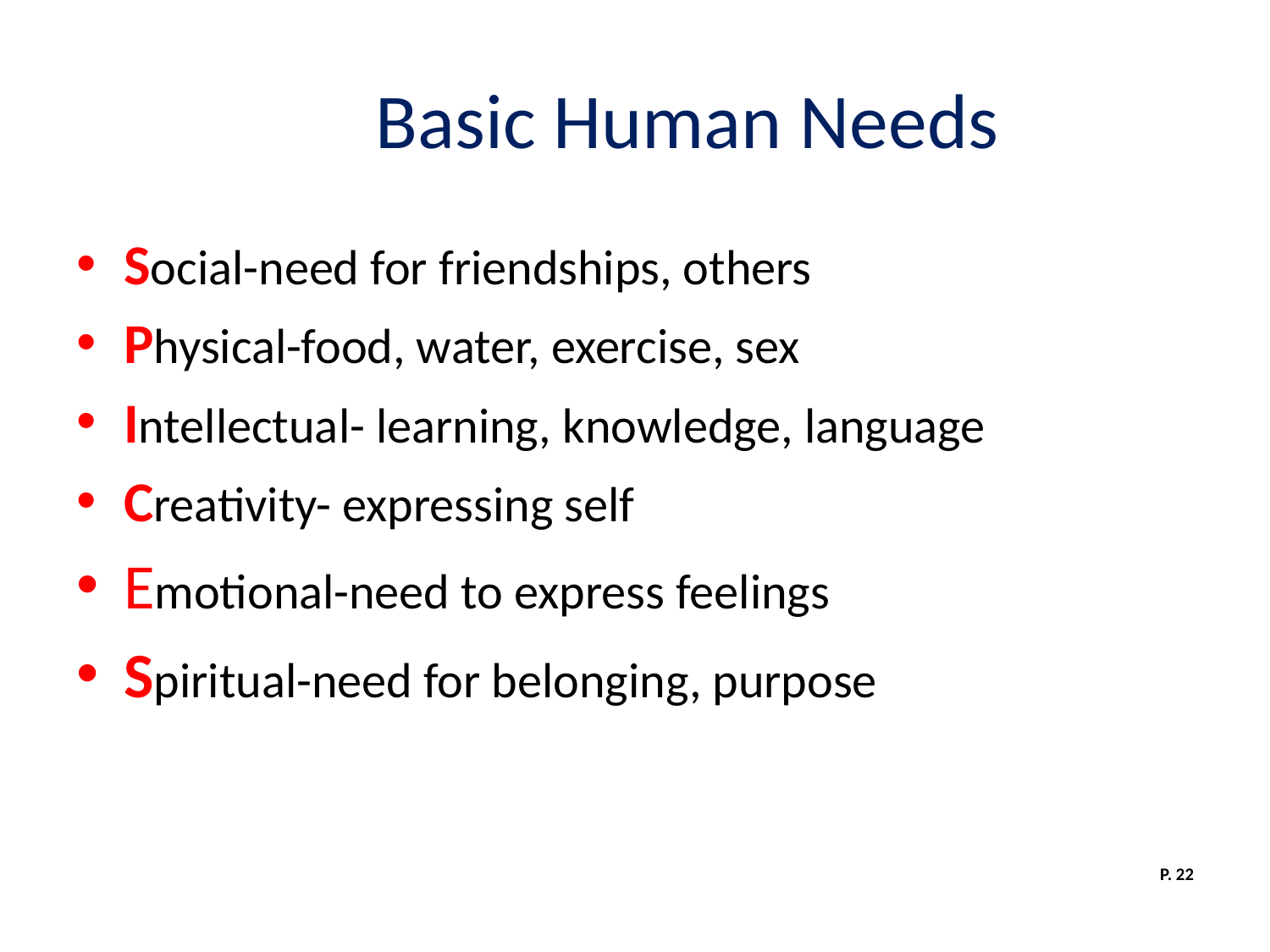

# Basic Human Needs
Social-need for friendships, others
Physical-food, water, exercise, sex
Intellectual- learning, knowledge, language
Creativity- expressing self
Emotional-need to express feelings
Spiritual-need for belonging, purpose

P. 22